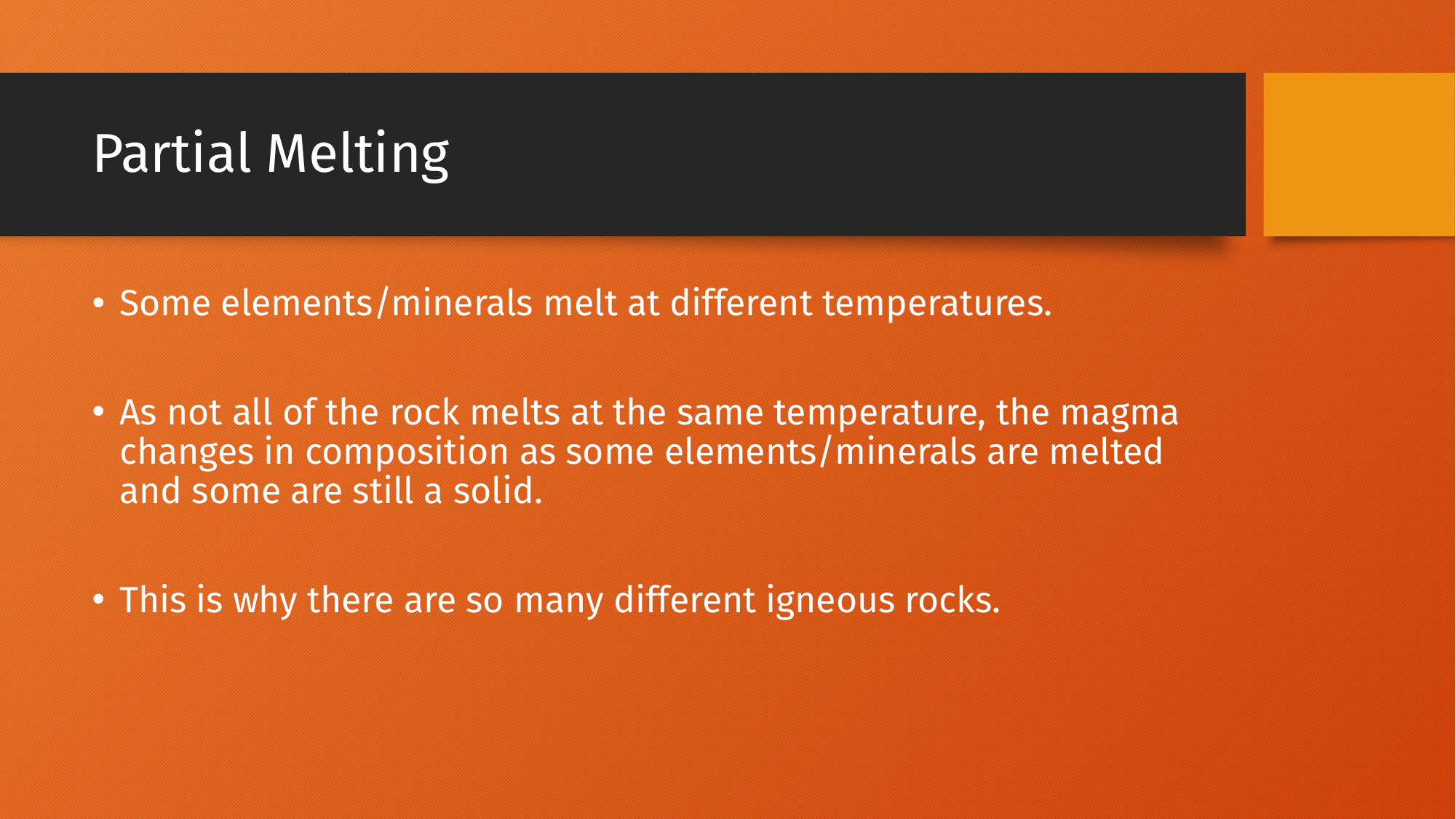

# Partial Melting
Some elements/minerals melt at different temperatures.

As not all of the rock melts at the same temperature, the magma changes in composition as some elements/minerals are melted and some are still a solid.

This is why there are so many different igneous rocks.